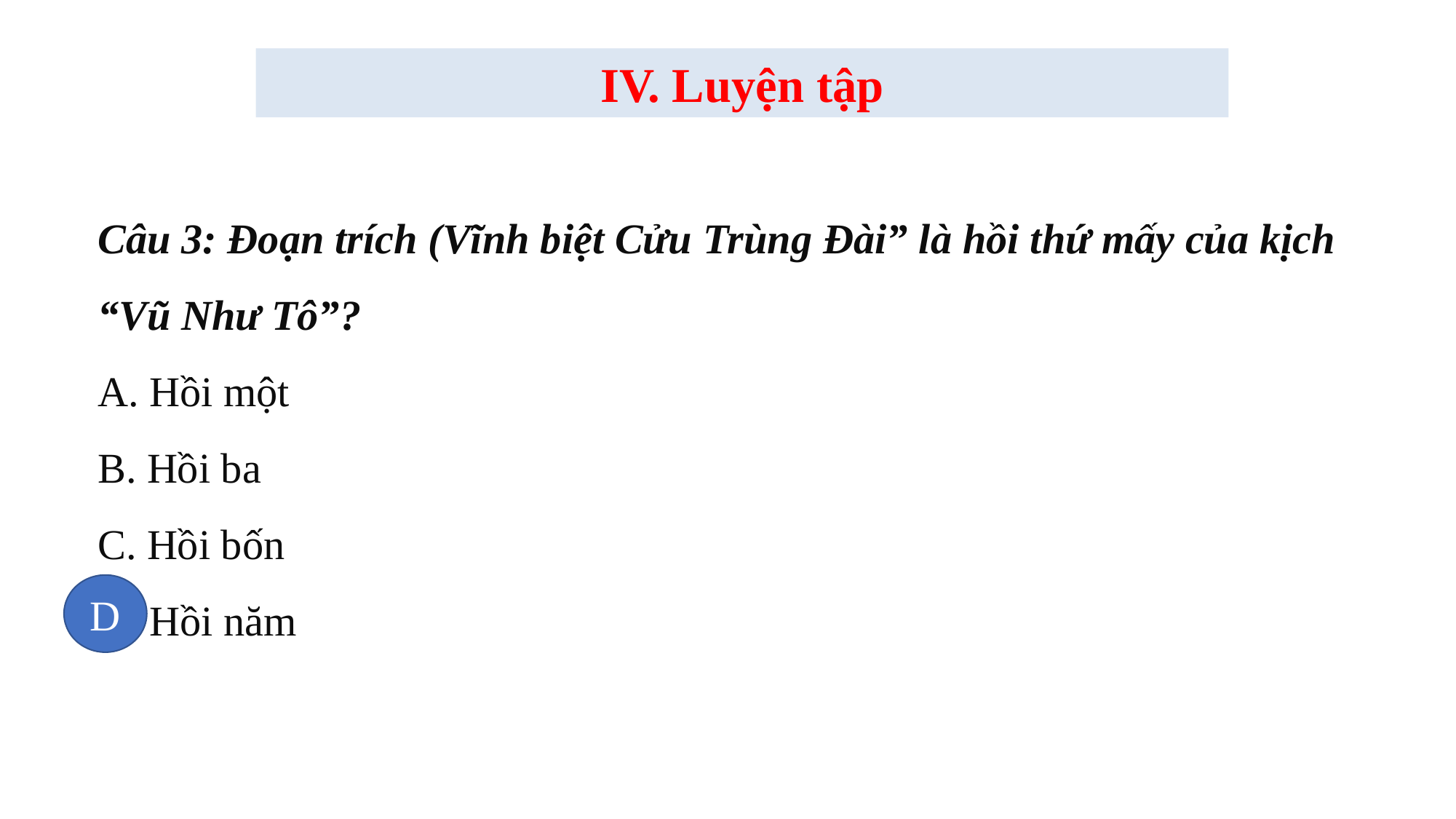

IV. Luyện tập
Câu 3: Đoạn trích (Vĩnh biệt Cửu Trùng Đài” là hồi thứ mấy của kịch “Vũ Như Tô”?
A. Hồi một
B. Hồi ba
C. Hồi bốn
D. Hồi năm
D